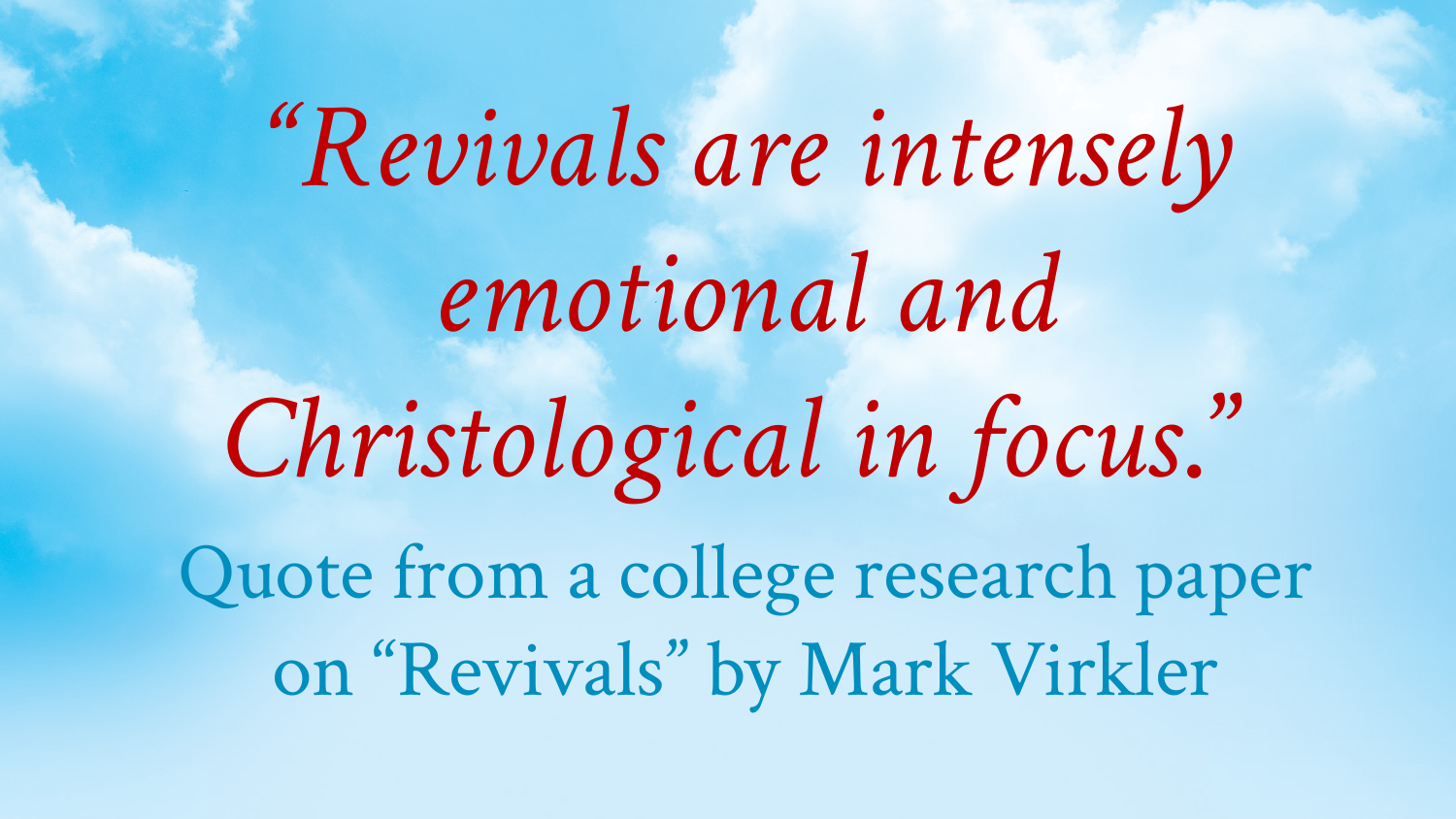

“Revivals are intensely emotional and Christological in focus.”
Quote from a college research paper on “Revivals” by Mark Virkler